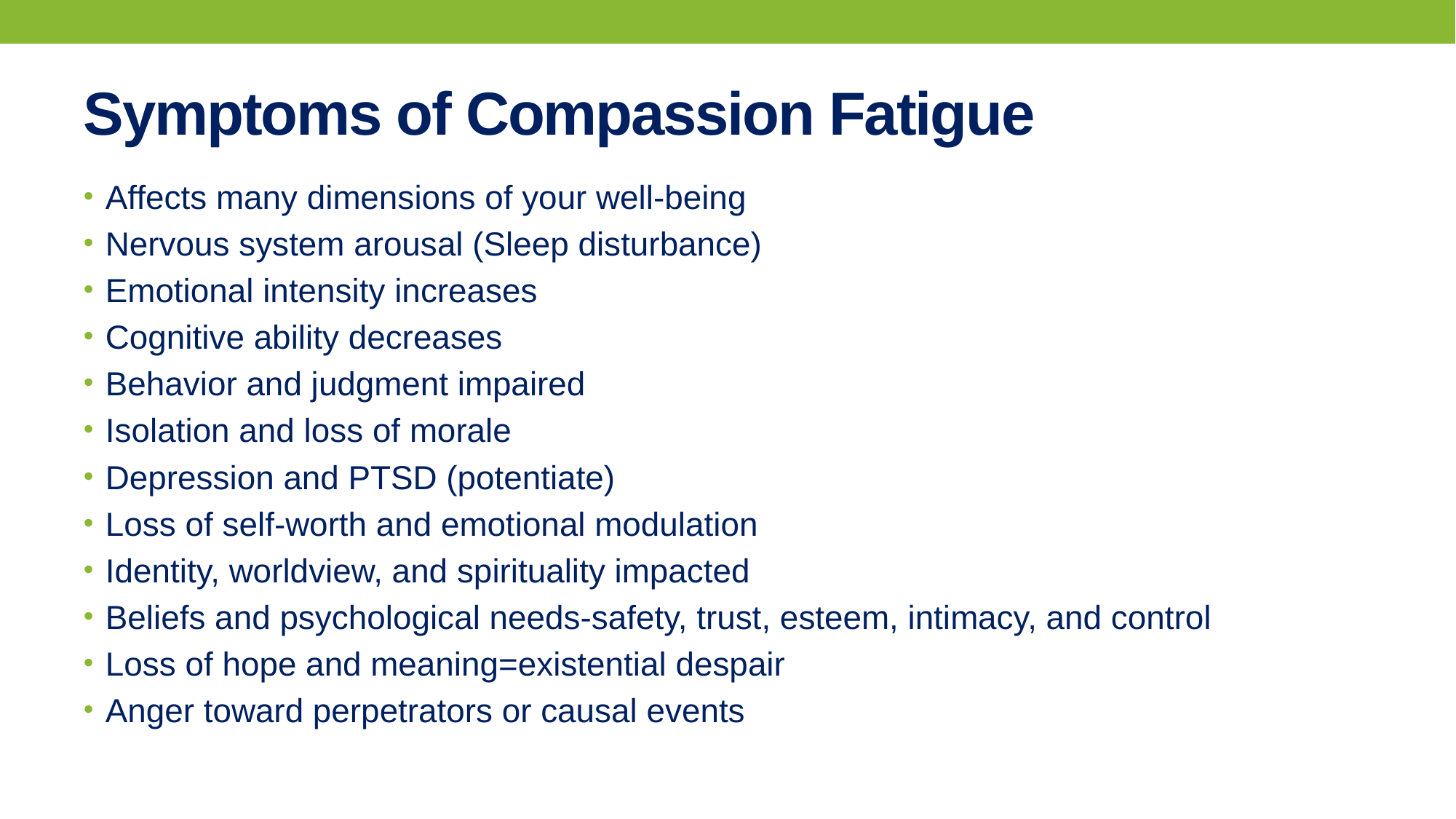

# Symptoms of Compassion Fatigue
Affects many dimensions of your well-being
Nervous system arousal (Sleep disturbance)
Emotional intensity increases
Cognitive ability decreases
Behavior and judgment impaired
Isolation and loss of morale
Depression and PTSD (potentiate)
Loss of self-worth and emotional modulation
Identity, worldview, and spirituality impacted
Beliefs and psychological needs-safety, trust, esteem, intimacy, and control
Loss of hope and meaning=existential despair
Anger toward perpetrators or causal events